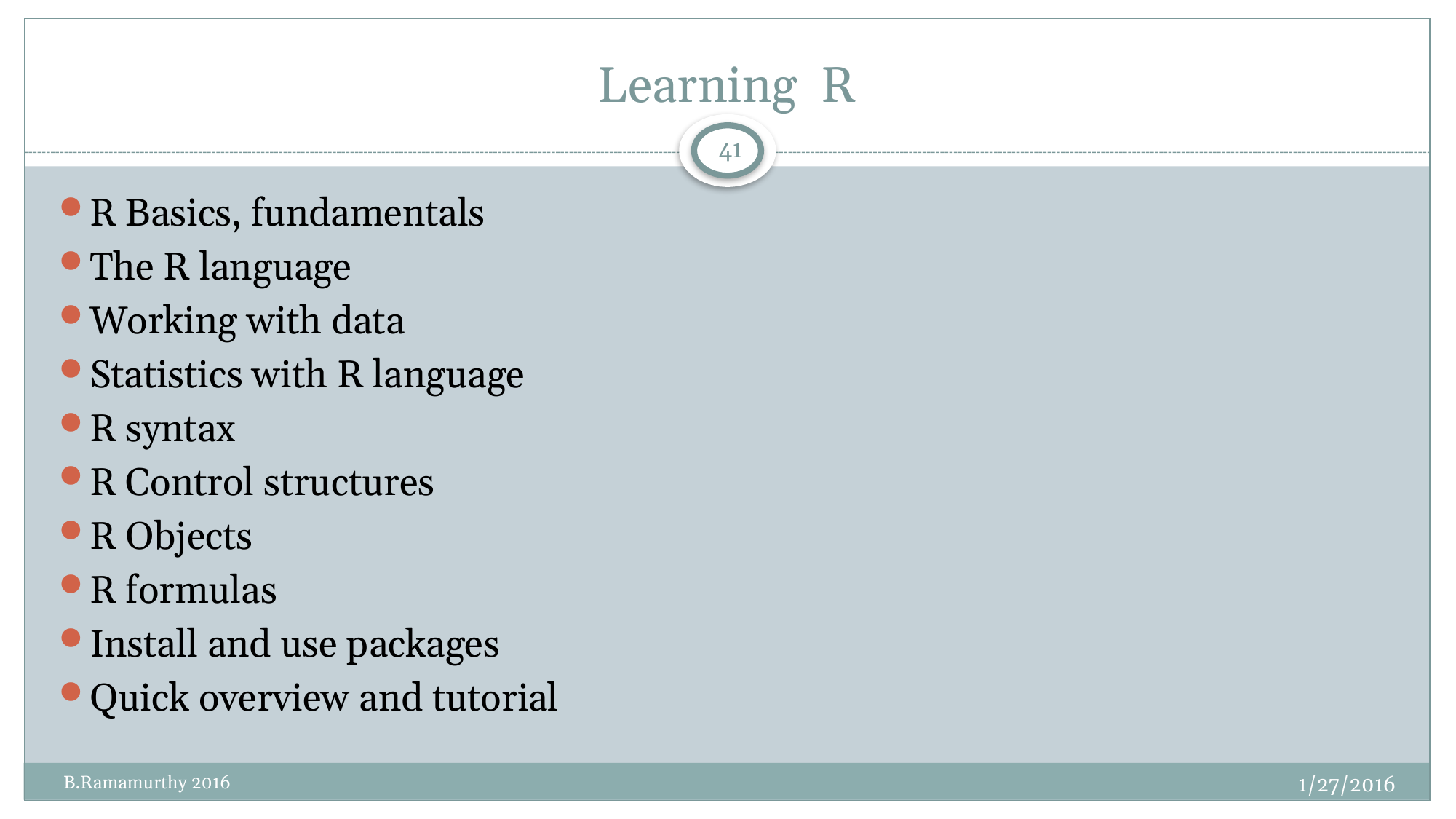

# Learning  R
41
R Basics, fundamentals
The R language
Working with data
Statistics with R language
R syntax
R Control structures
R Objects
R formulas
Install and use packages
Quick overview and tutorial

1/27/2016
 B.Ramamurthy 2016